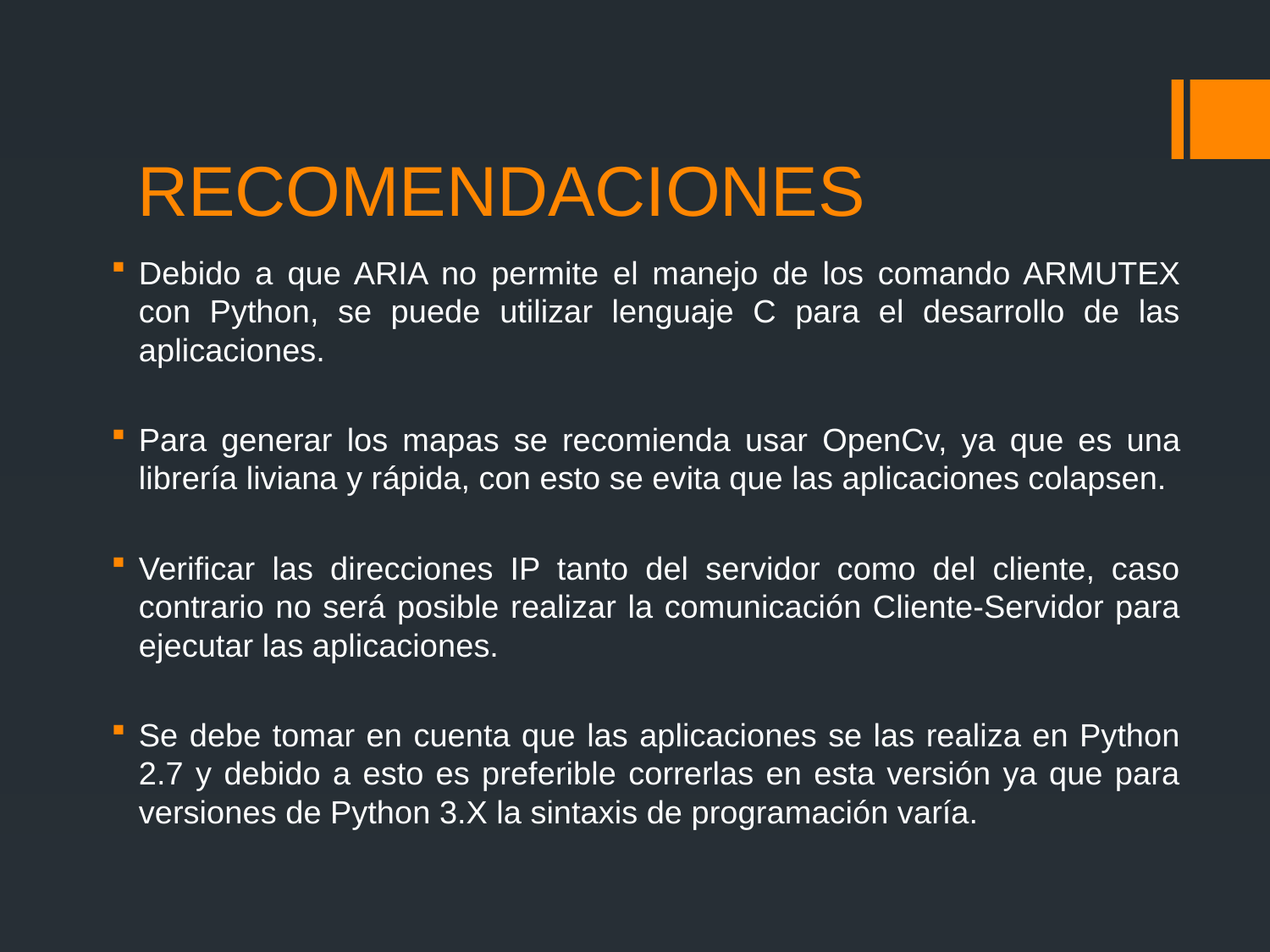

# RECOMENDACIONES
Debido a que ARIA no permite el manejo de los comando ARMUTEX con Python, se puede utilizar lenguaje C para el desarrollo de las aplicaciones.

Para generar los mapas se recomienda usar OpenCv, ya que es una librería liviana y rápida, con esto se evita que las aplicaciones colapsen.

Verificar las direcciones IP tanto del servidor como del cliente, caso contrario no será posible realizar la comunicación Cliente-Servidor para ejecutar las aplicaciones.

Se debe tomar en cuenta que las aplicaciones se las realiza en Python 2.7 y debido a esto es preferible correrlas en esta versión ya que para versiones de Python 3.X la sintaxis de programación varía.